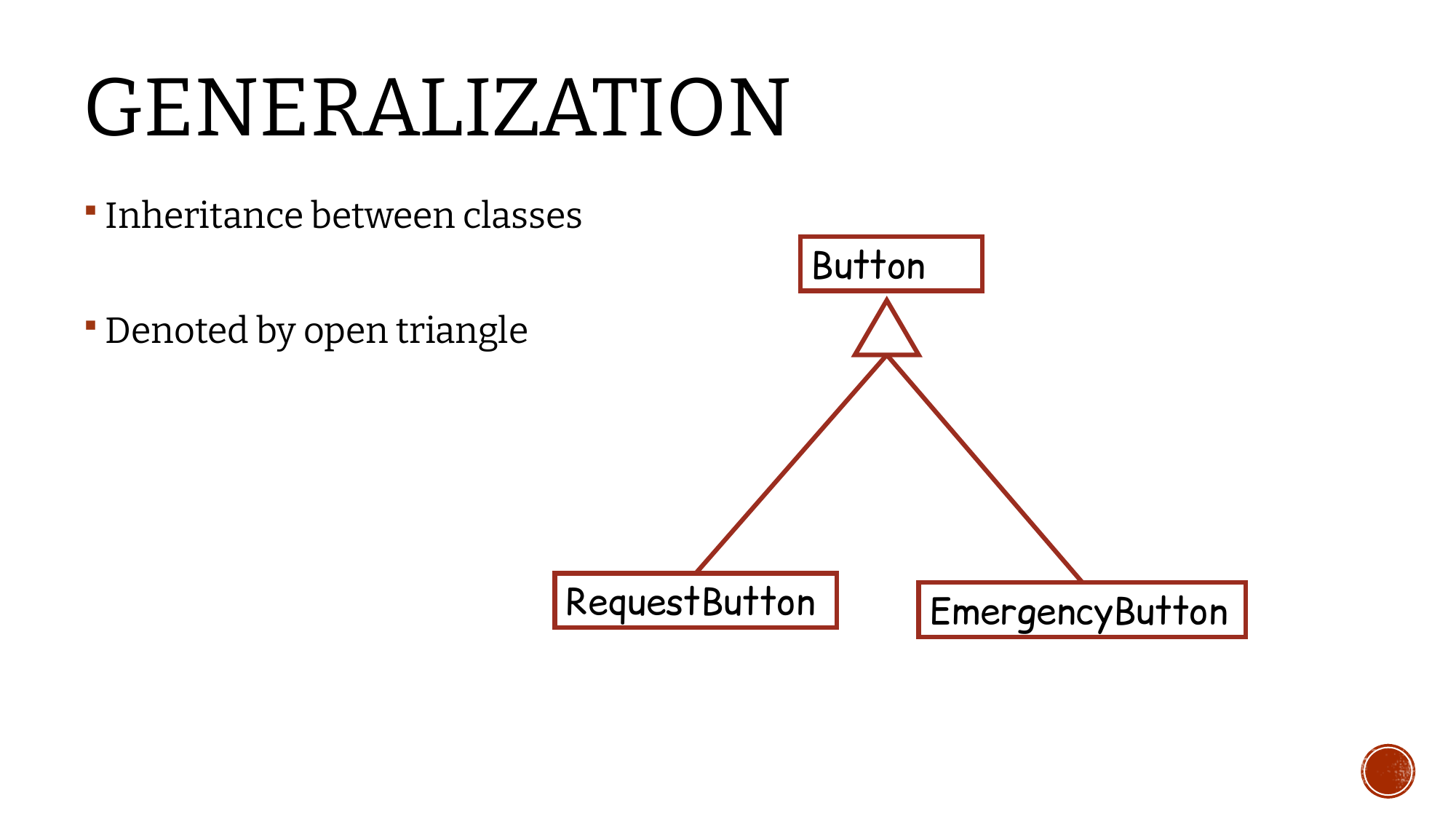

# Generalization
Inheritance between classes

Denoted by open triangle
Button

RequestButton
EmergencyButton